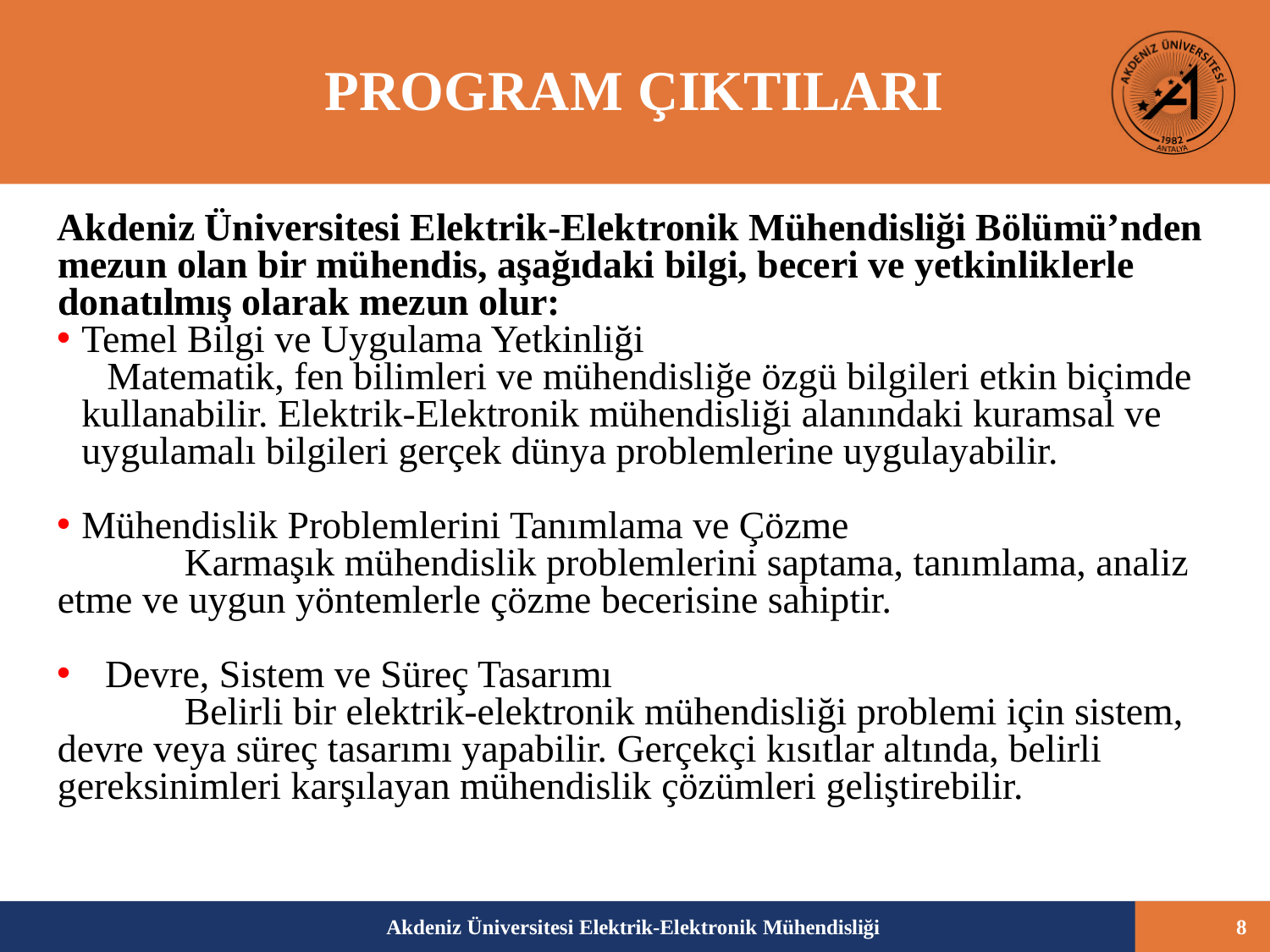

# PROGRAM ÇIKTILARI
Akdeniz Üniversitesi Elektrik-Elektronik Mühendisliği Bölümü’nden mezun olan bir mühendis, aşağıdaki bilgi, beceri ve yetkinliklerle donatılmış olarak mezun olur:
Temel Bilgi ve Uygulama Yetkinliği
	Matematik, fen bilimleri ve mühendisliğe özgü bilgileri etkin biçimde kullanabilir. Elektrik-Elektronik mühendisliği alanındaki kuramsal ve uygulamalı bilgileri gerçek dünya problemlerine uygulayabilir.

Mühendislik Problemlerini Tanımlama ve Çözme
		Karmaşık mühendislik problemlerini saptama, tanımlama, analiz etme ve uygun yöntemlerle çözme becerisine sahiptir.

Devre, Sistem ve Süreç Tasarımı
		Belirli bir elektrik-elektronik mühendisliği problemi için sistem, devre veya süreç tasarımı yapabilir. Gerçekçi kısıtlar altında, belirli gereksinimleri karşılayan mühendislik çözümleri geliştirebilir.
Akdeniz Üniversitesi Elektrik-Elektronik Mühendisliği
8